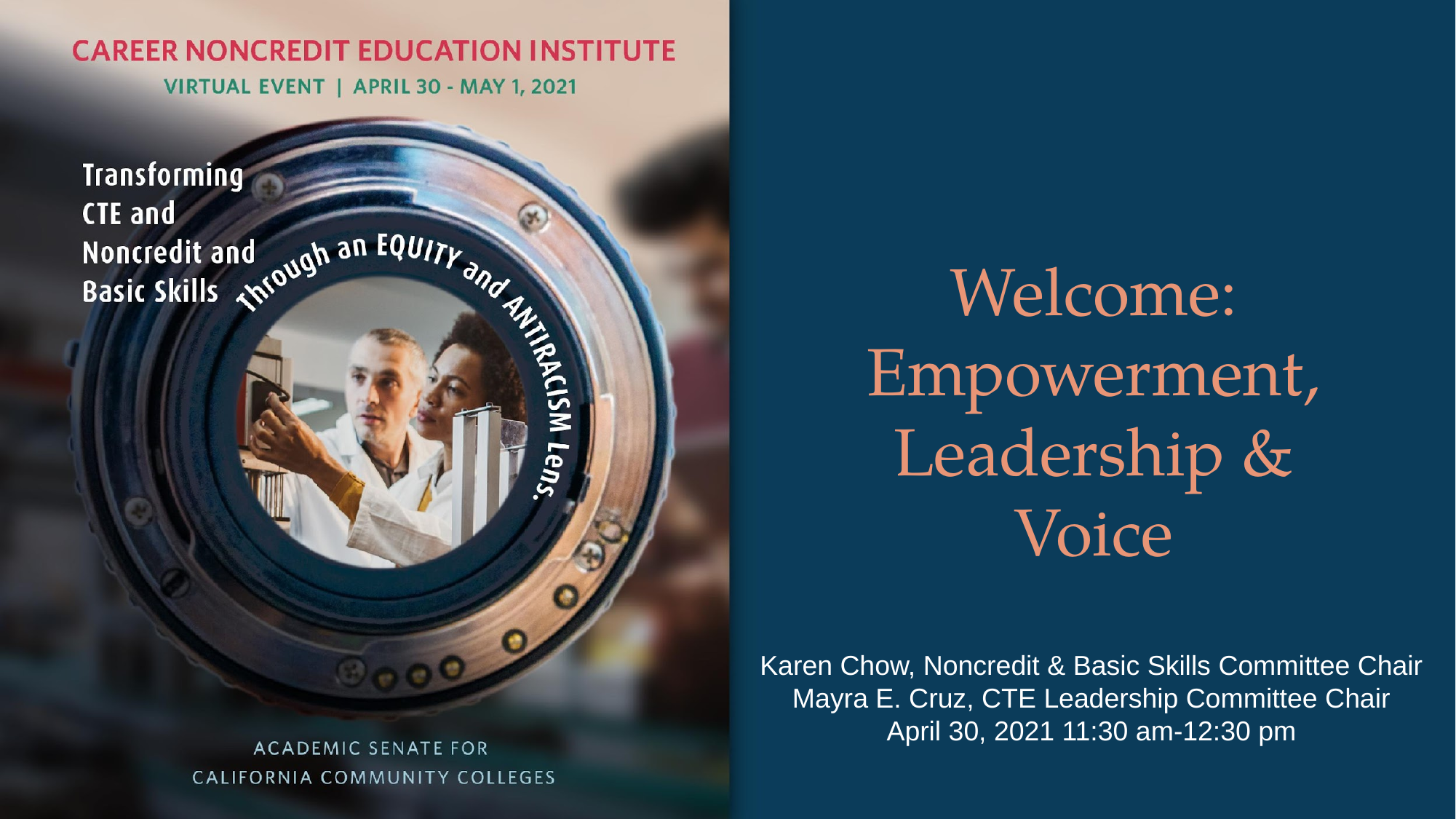

# Welcome: Empowerment, Leadership & Voice
Karen Chow, Noncredit & Basic Skills Committee Chair
Mayra E. Cruz, CTE Leadership Committee Chair
April 30, 2021 11:30 am-12:30 pm